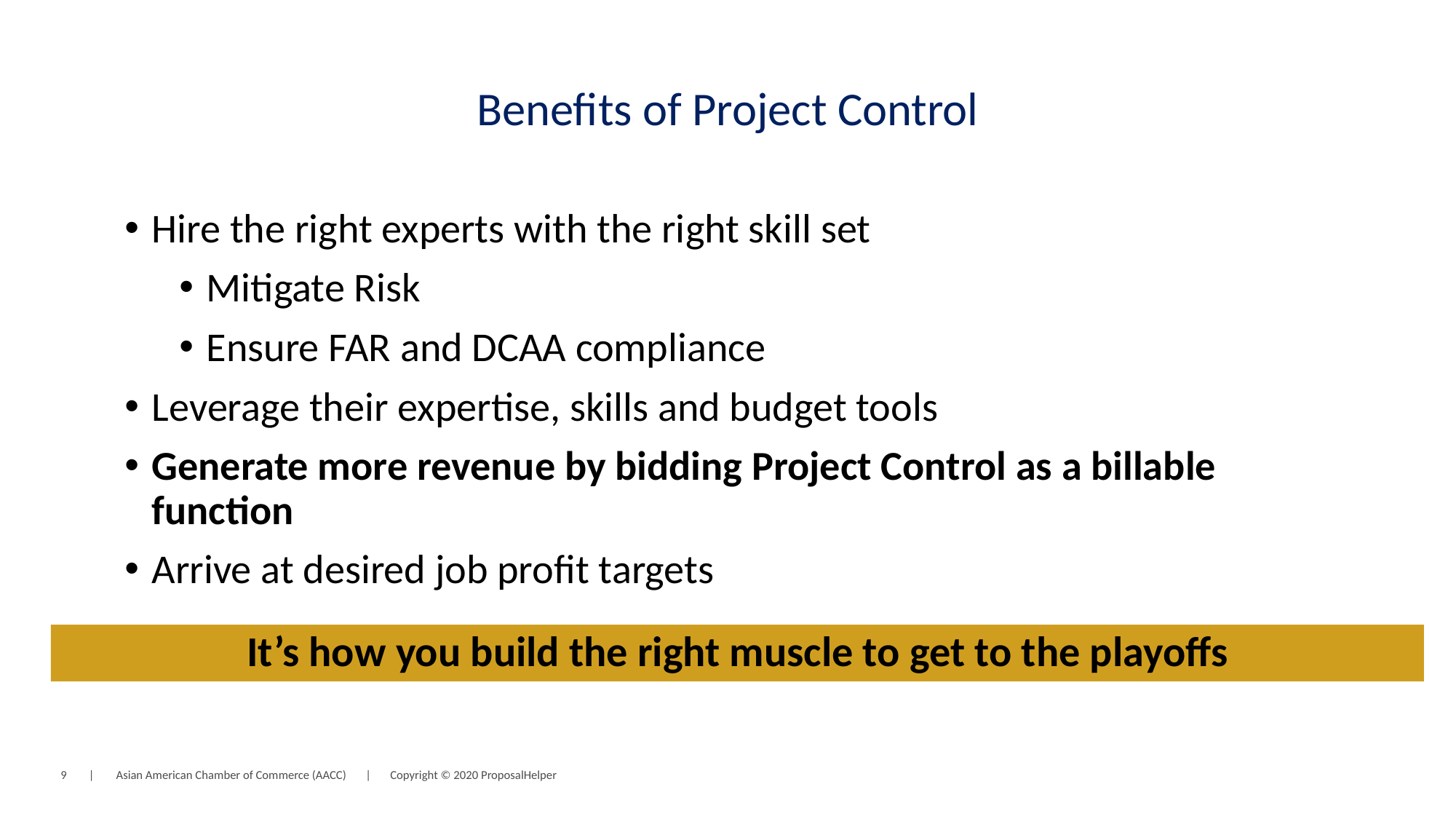

# Benefits of Project Control
Hire the right experts with the right skill set
Mitigate Risk
Ensure FAR and DCAA compliance
Leverage their expertise, skills and budget tools
Generate more revenue by bidding Project Control as a billable function
Arrive at desired job profit targets
It’s how you build the right muscle to get to the playoffs